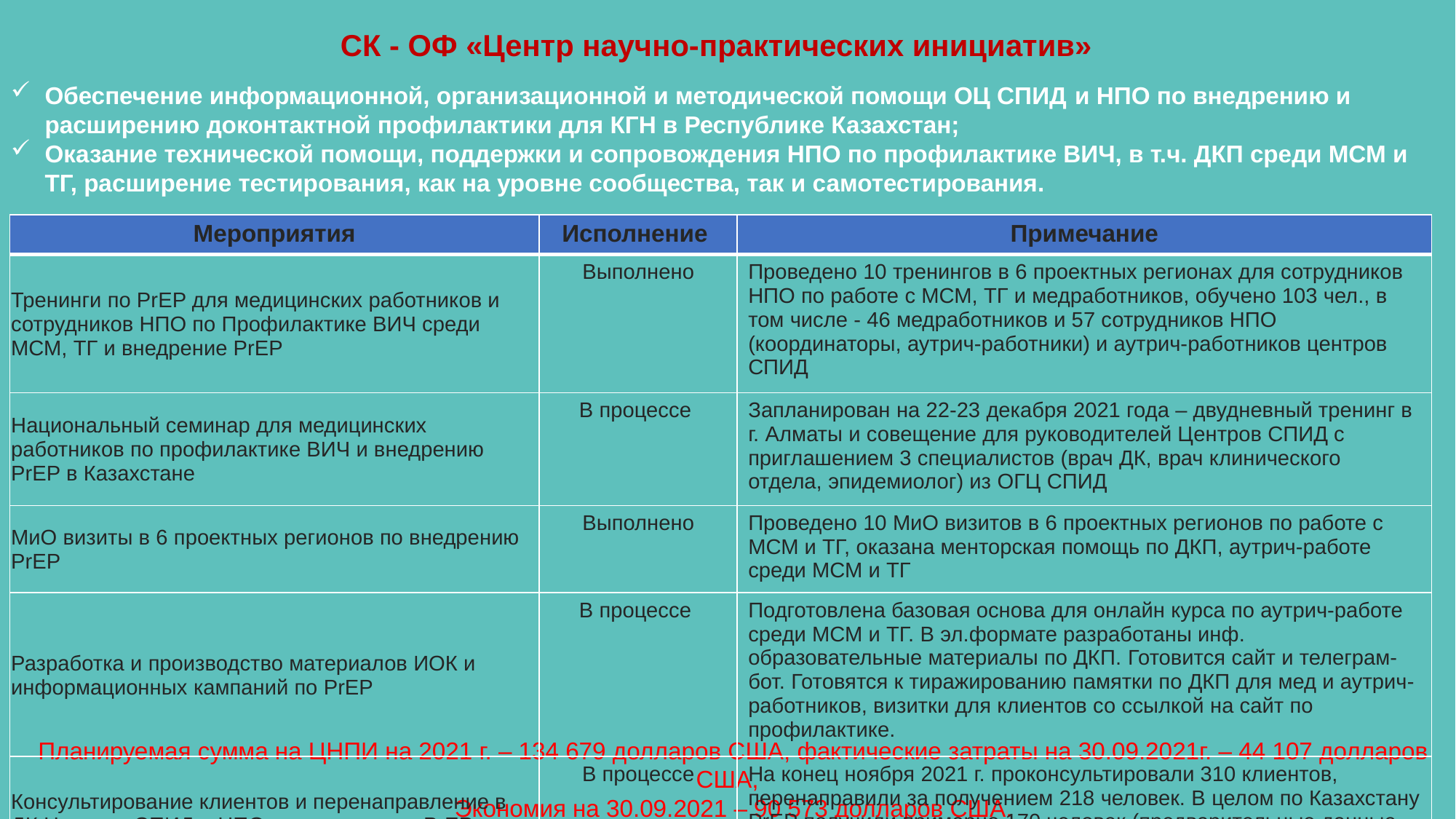

# СК - ОФ «Центр научно-практических инициатив»
Обеспечение информационной, организационной и методической помощи ОЦ СПИД и НПО по внедрению и расширению доконтактной профилактики для КГН в Республике Казахстан;
Оказание технической помощи, поддержки и сопровождения НПО по профилактике ВИЧ, в т.ч. ДКП среди МСМ и ТГ, расширение тестирования, как на уровне сообщества, так и самотестирования.

| Мероприятия | Исполнение | Примечание |
| --- | --- | --- |
| Тренинги по PrEP для медицинских работников и сотрудников НПО по Профилактике ВИЧ среди МСМ, ТГ и внедрение PrEP | Выполнено | Проведено 10 тренингов в 6 проектных регионах для сотрудников НПО по работе с МСМ, ТГ и медработников, обучено 103 чел., в том числе - 46 медработников и 57 сотрудников НПО (координаторы, аутрич-работники) и аутрич-работников центров СПИД |
| Национальный семинар для медицинских работников по профилактике ВИЧ и внедрению PrEP в Казахстане | В процессе | Запланирован на 22-23 декабря 2021 года – двудневный тренинг в г. Алматы и совещение для руководителей Центров СПИД с приглашением 3 специалистов (врач ДК, врач клинического отдела, эпидемиолог) из ОГЦ СПИД |
| МиО визиты в 6 проектных регионов по внедрению PrEP | Выполнено | Проведено 10 МиО визитов в 6 проектных регионов по работе с МСМ и ТГ, оказана менторская помощь по ДКП, аутрич-работе среди МСМ и ТГ |
| Разработка и производство материалов ИОК и информационных кампаний по PrEP | В процессе | Подготовлена базовая основа для онлайн курса по аутрич-работе среди МСМ и ТГ. В эл.формате разработаны инф. образовательные материалы по ДКП. Готовится сайт и телеграм-бот. Готовятся к тиражированию памятки по ДКП для мед и аутрич-работников, визитки для клиентов со ссылкой на сайт по профилактике. |
| Консультирование клиентов и перенаправление в ДК Центров СПИД и НПО за получением PrEP | В процессе | На конец ноября 2021 г. проконсультировали 310 клиентов, перенаправили за получением 218 человек. В целом по Казахстану PrEP получили примерно 170 человек (предварительные данные на конец ноября) |
Планируемая сумма на ЦНПИ на 2021 г. – 134 679 долларов США, фактические затраты на 30.09.2021г. – 44 107 долларов США,
Экономия на 30.09.2021 – 90 573 долларов США.